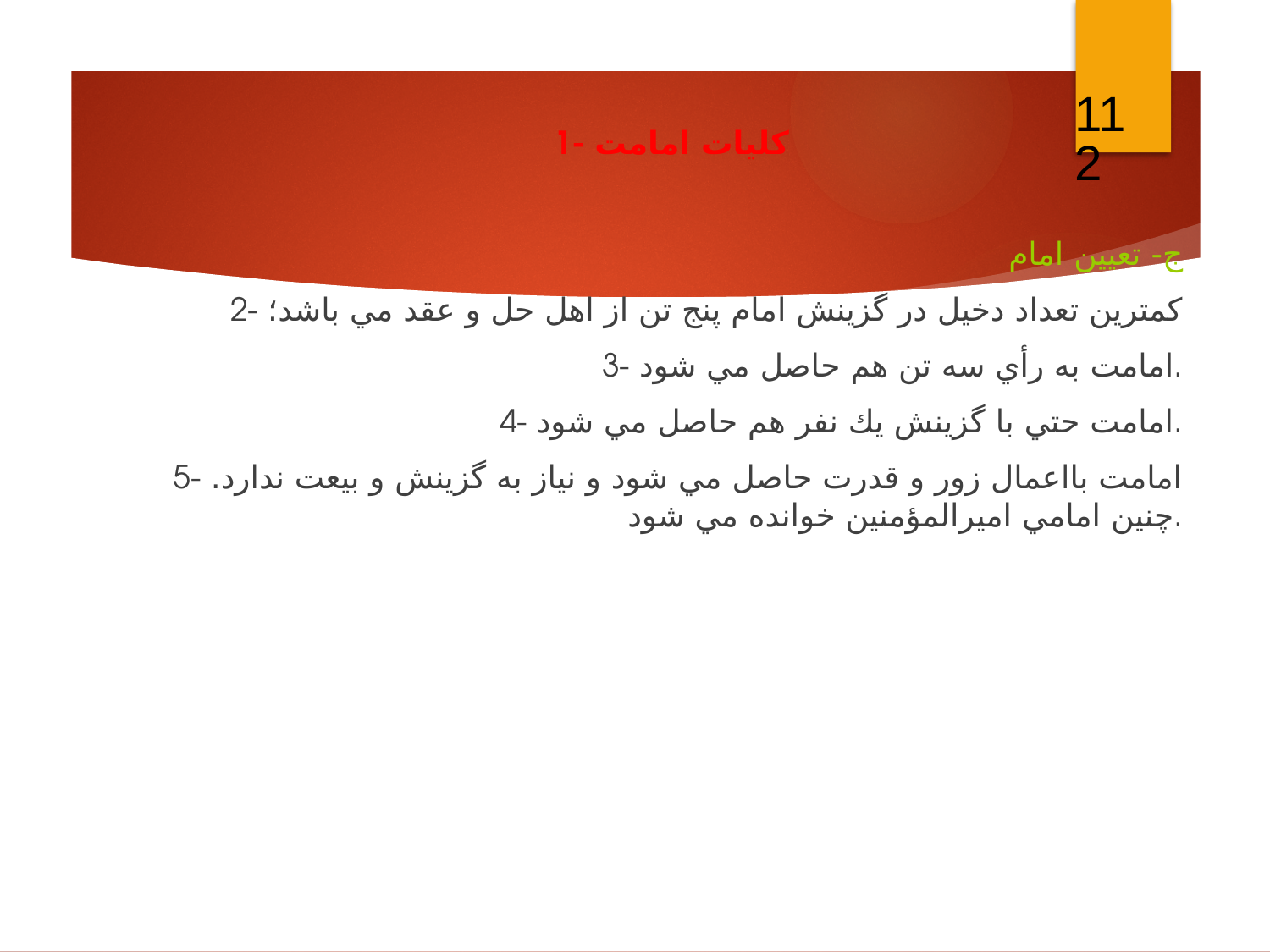

112
1- كليات امامت

ج- تعيين امام
2- كمترين تعداد دخيل در گزينش امام پنج تن از اهل حل و عقد مي باشد؛
3- امامت به رأي سه تن هم حاصل مي شود.
4- امامت حتي با گزينش يك نفر هم حاصل مي شود.
5- امامت بااعمال زور و قدرت حاصل مي شود و نياز به گزينش و بيعت ندارد. چنين امامي اميرالمؤمنين خوانده مي شود.